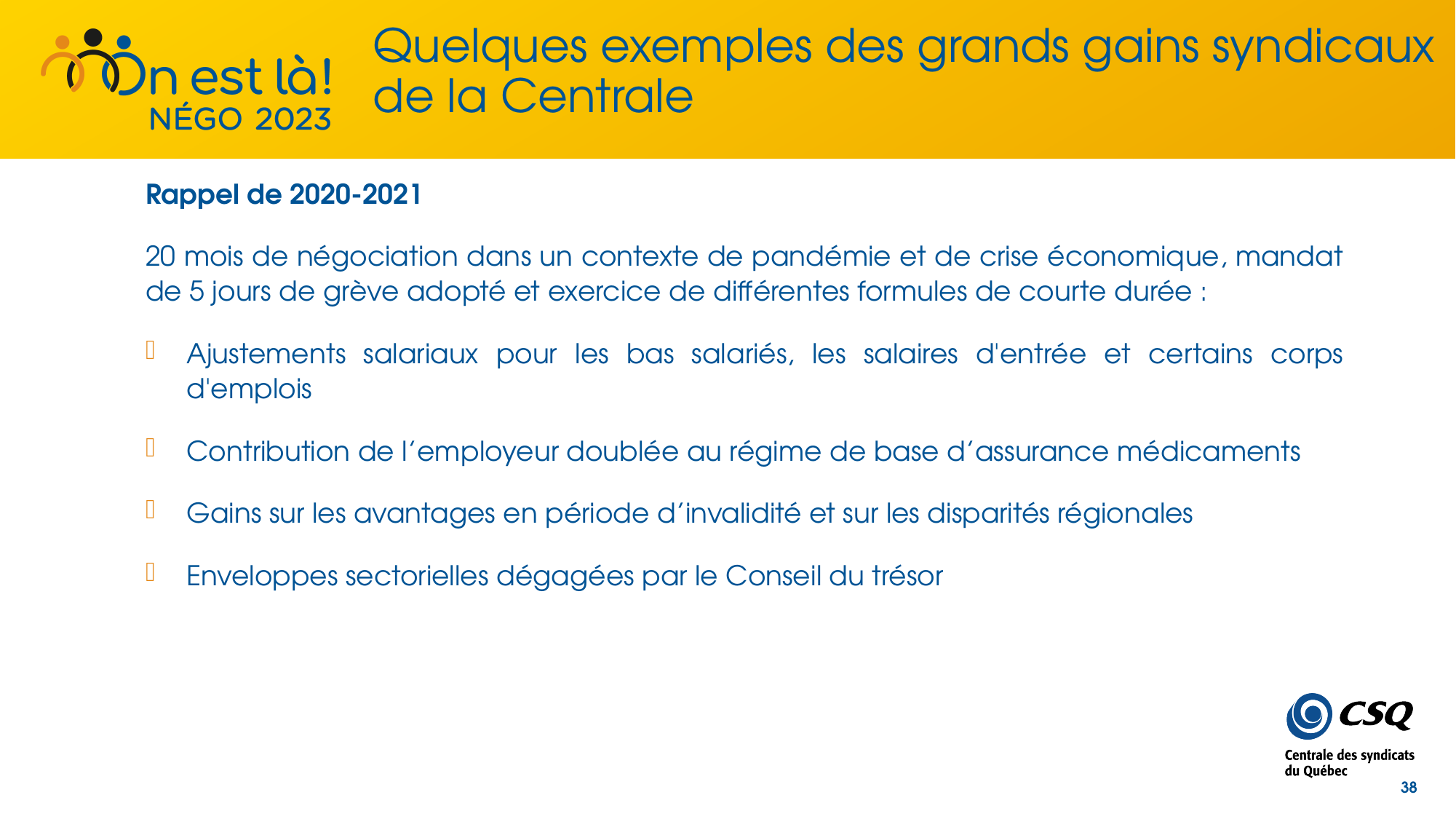

# Quelques exemples des grands gains syndicaux de la Centrale
Rappel de 2020-2021
20 mois de négociation dans un contexte de pandémie et de crise économique, mandat de 5 jours de grève adopté et exercice de différentes formules de courte durée :
Ajustements salariaux pour les bas salariés, les salaires d'entrée et certains corps d'emplois
Contribution de l’employeur doublée au régime de base d’assurance médicaments
Gains sur les avantages en période d’invalidité et sur les disparités régionales
Enveloppes sectorielles dégagées par le Conseil du trésor

38